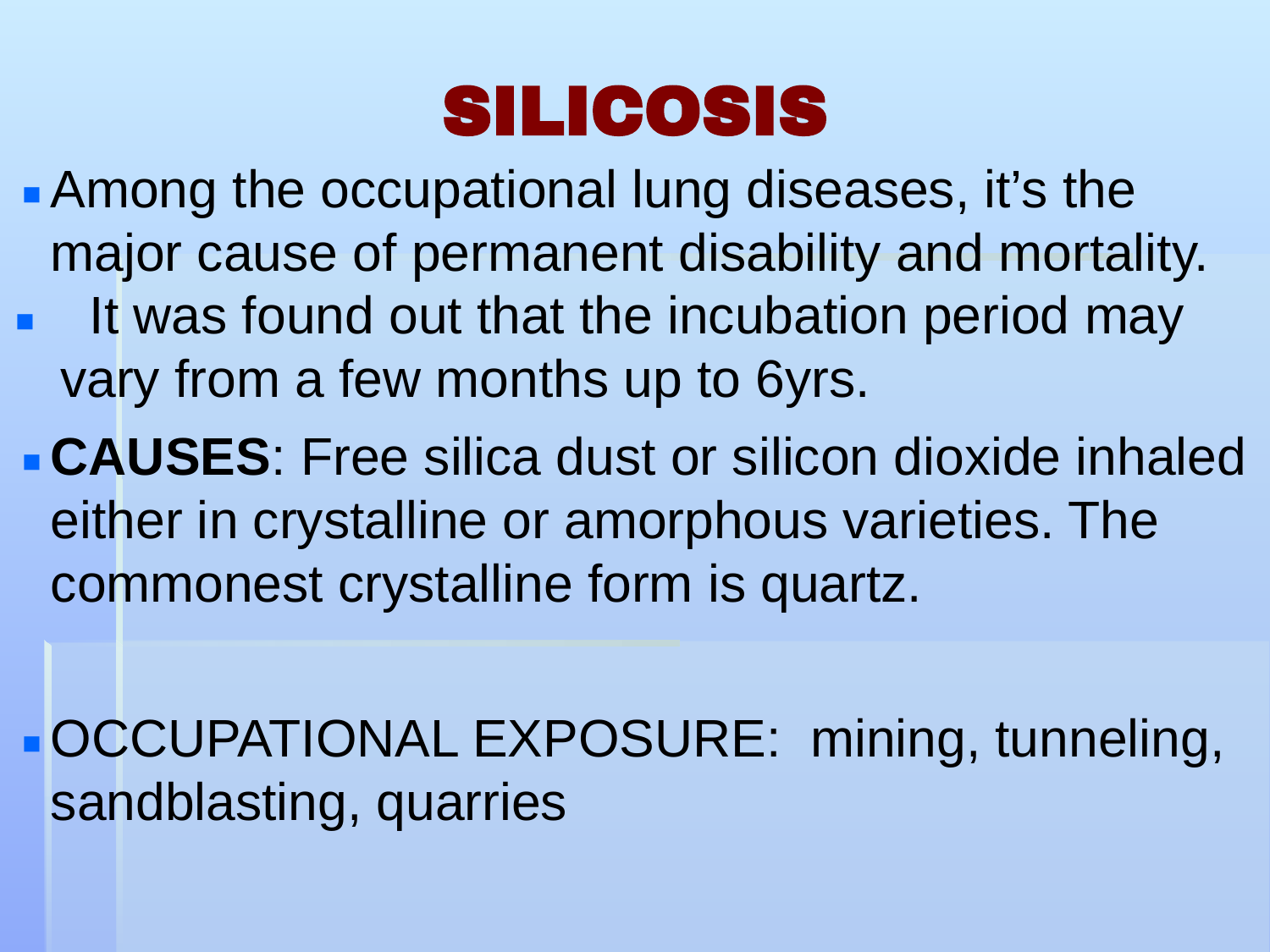

SILICOSIS
Among the occupational lung diseases, it’s the major cause of permanent disability and mortality.
  It was found out that the incubation period may vary from a few months up to 6yrs.
CAUSES: Free silica dust or silicon dioxide inhaled either in crystalline or amorphous varieties. The commonest crystalline form is quartz.

OCCUPATIONAL EXPOSURE:  mining, tunneling, sandblasting, quarries